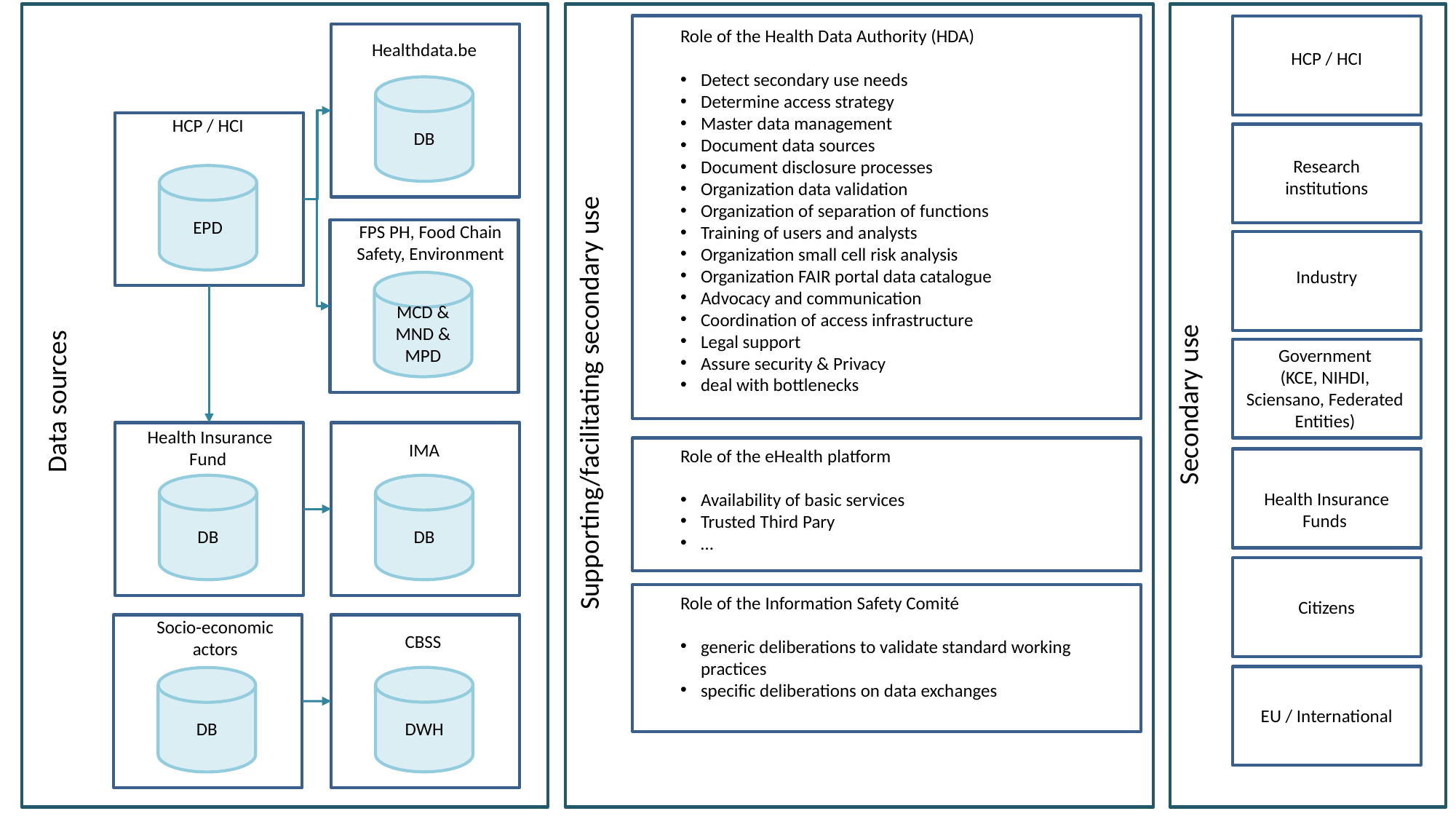

Data sources
Supporting/facilitating secondary use

Role of the Health Data Authority (HDA)

Detect secondary use needs
Determine access strategy
Master data management
Document data sources
Document disclosure processes
Organization data validation
Organization of separation of functions
Training of users and analysts
Organization small cell risk analysis
Organization FAIR portal data catalogue
Advocacy and communication
Coordination of access infrastructure
Legal support
Assure security & Privacy
deal with bottlenecks

HCP / HCI
Secondary use

Healthdata.be
DB
HCP / HCI

EPD

Research institutions
FPS PH, Food Chain Safety, Environment

MCD & MND & MPD

Industry
Government
(KCE, NIHDI, Sciensano, Federated Entities)

Health Insurance Fund

DB

IMA
DB

Role of the eHealth platform

Availability of basic services
Trusted Third Pary
…

Health Insurance Funds

Citizens

Role of the Information Safety Comité

generic deliberations to validate standard working practices
specific deliberations on data exchanges

Socio-economic actors

DB

CBSS
DWH

EU / International